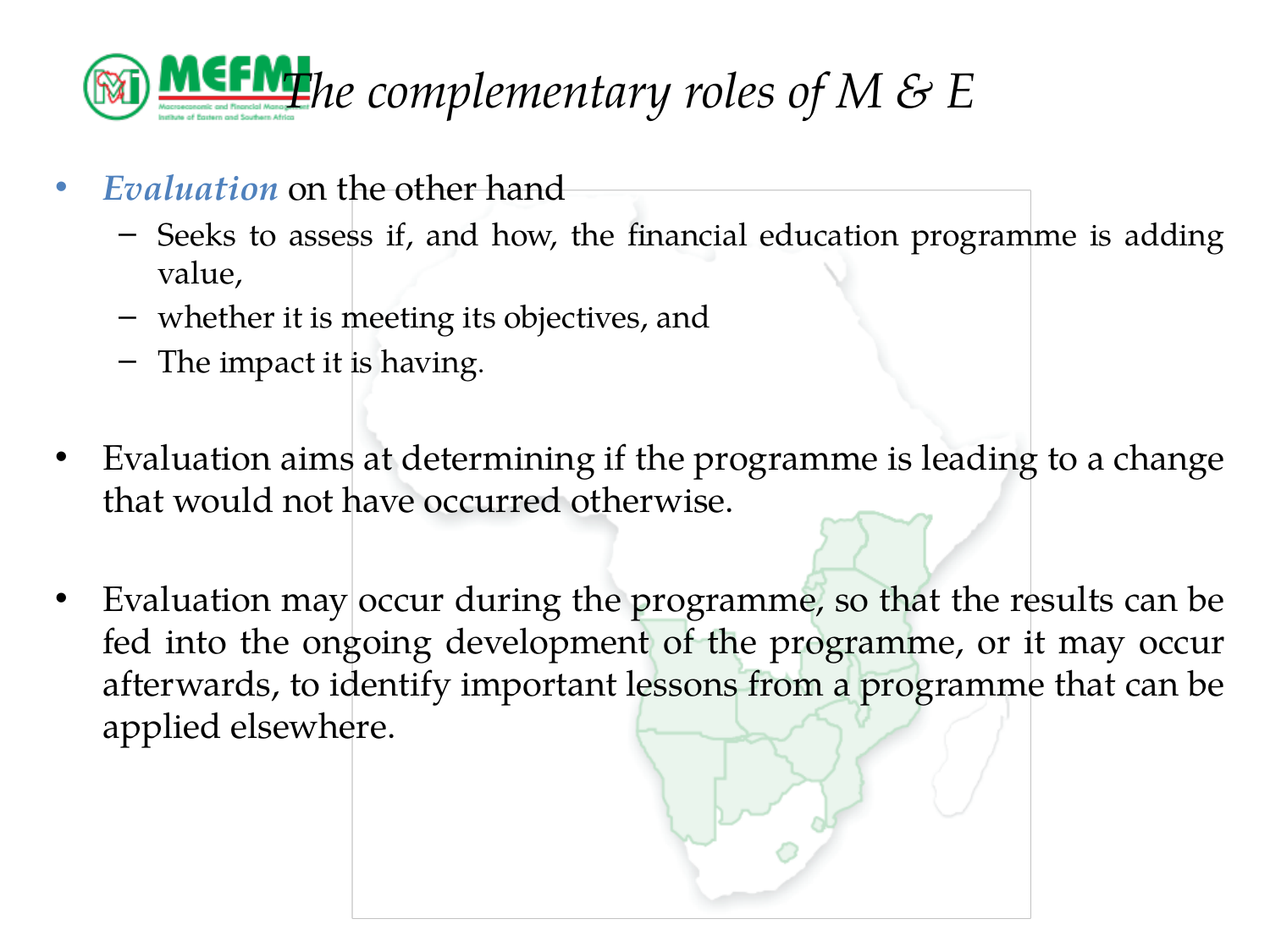

# The complementary roles of M & E
Evaluation on the other hand
Seeks to assess if, and how, the financial education programme is adding value,
whether it is meeting its objectives, and
The impact it is having.

Evaluation aims at determining if the programme is leading to a change that would not have occurred otherwise.

Evaluation may occur during the programme, so that the results can be fed into the ongoing development of the programme, or it may occur afterwards, to identify important lessons from a programme that can be applied elsewhere.